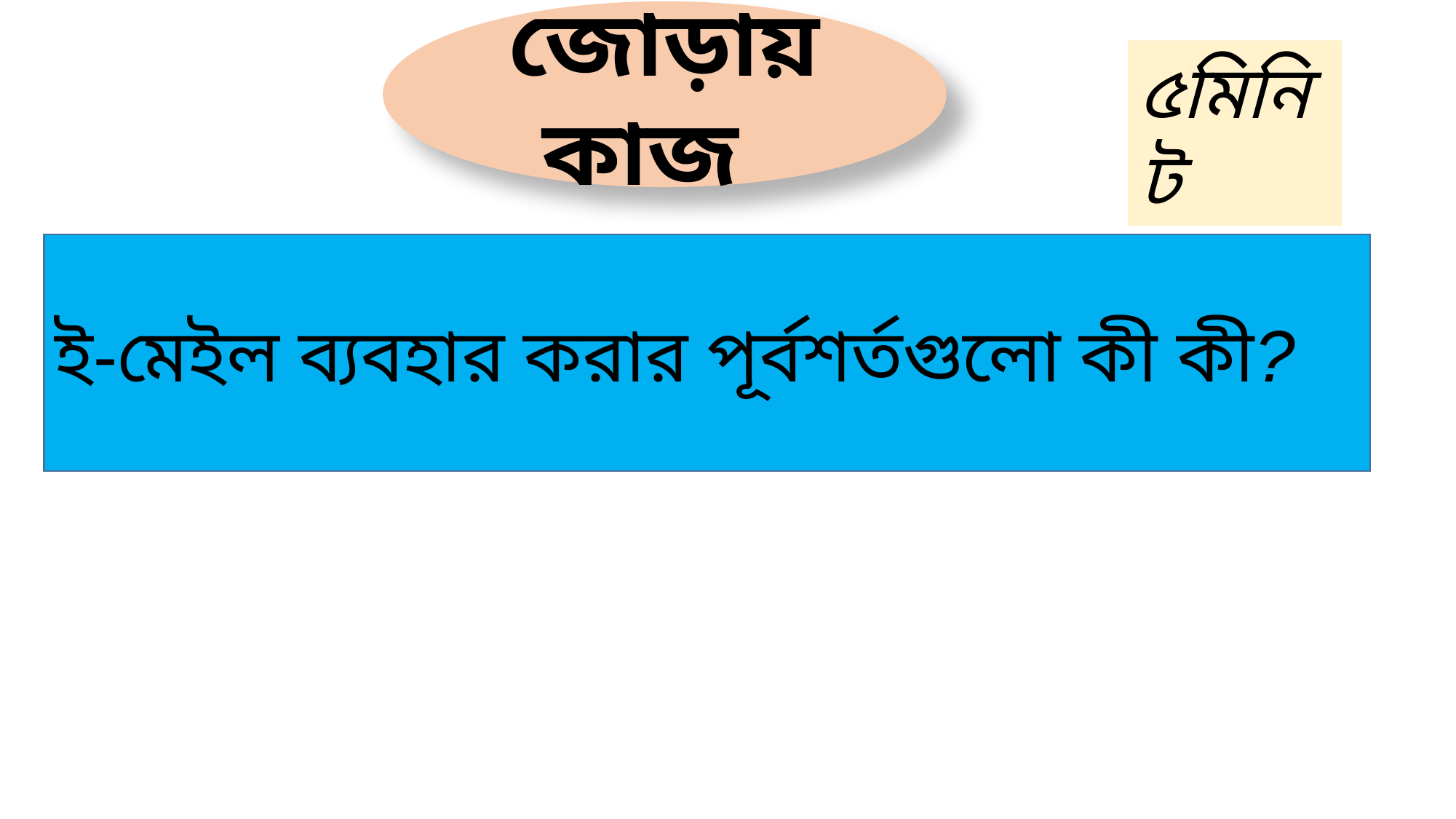

জোড়ায় কাজ
৫মিনিট
ই-মেইল ব্যবহার করার পূর্বশর্তগুলো কী কী?